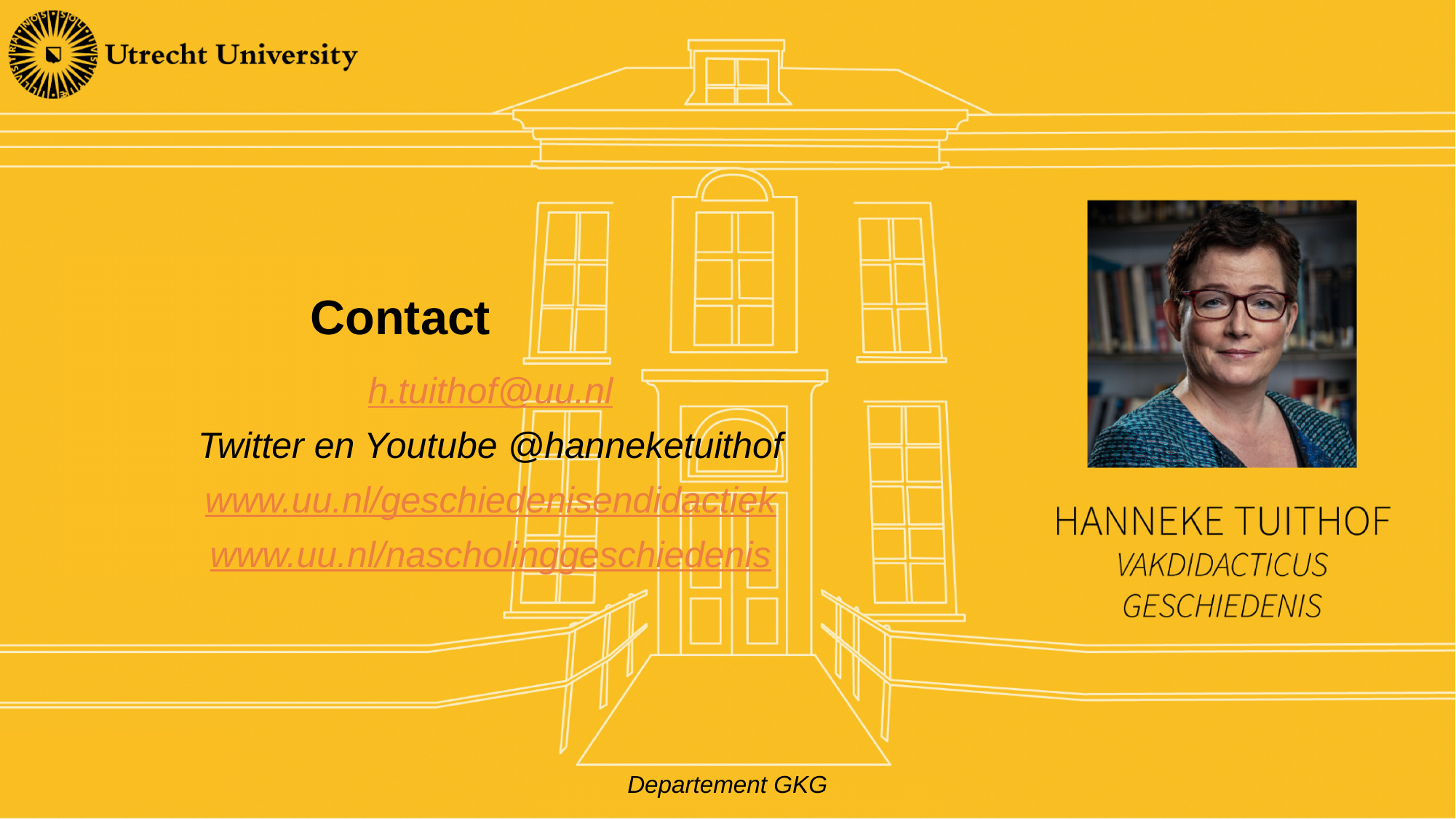

# Contact
h.tuithof@uu.nl
Twitter en Youtube @hanneketuithof
www.uu.nl/geschiedenisendidactiek
www.uu.nl/nascholinggeschiedenis

Departement GKG